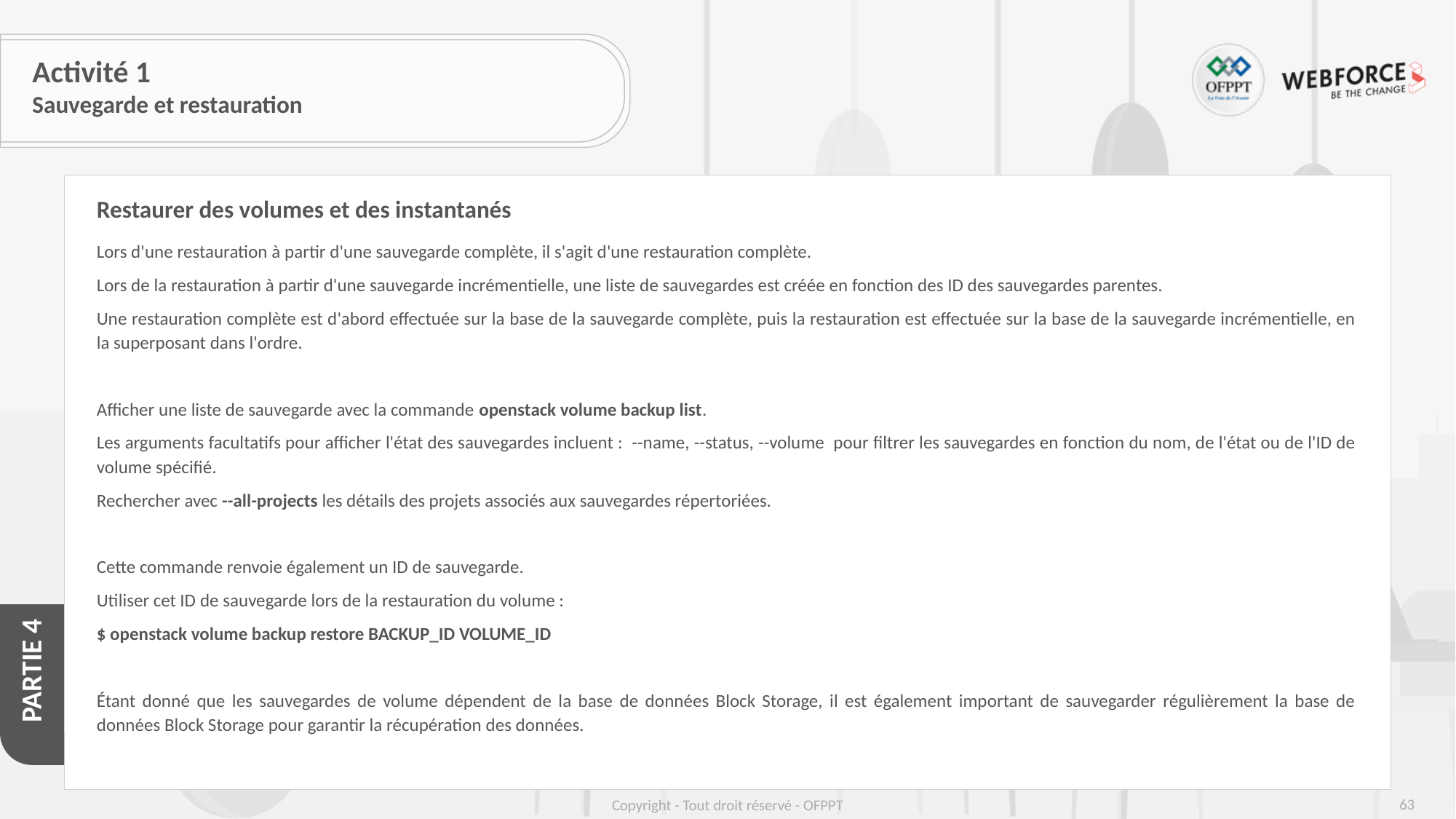

# Activité 1
Sauvegarde et restauration
Restaurer des volumes et des instantanés
Lors d'une restauration à partir d'une sauvegarde complète, il s'agit d'une restauration complète.
Lors de la restauration à partir d'une sauvegarde incrémentielle, une liste de sauvegardes est créée en fonction des ID des sauvegardes parentes.
Une restauration complète est d'abord effectuée sur la base de la sauvegarde complète, puis la restauration est effectuée sur la base de la sauvegarde incrémentielle, en la superposant dans l'ordre.

Afficher une liste de sauvegarde avec la commande openstack volume backup list.
Les arguments facultatifs pour afficher l'état des sauvegardes incluent :  --name, --status, --volume  pour filtrer les sauvegardes en fonction du nom, de l'état ou de l'ID de volume spécifié.
Rechercher avec --all-projects les détails des projets associés aux sauvegardes répertoriées.

Cette commande renvoie également un ID de sauvegarde.
Utiliser cet ID de sauvegarde lors de la restauration du volume :
$ openstack volume backup restore BACKUP_ID VOLUME_ID

Étant donné que les sauvegardes de volume dépendent de la base de données Block Storage, il est également important de sauvegarder régulièrement la base de données Block Storage pour garantir la récupération des données.